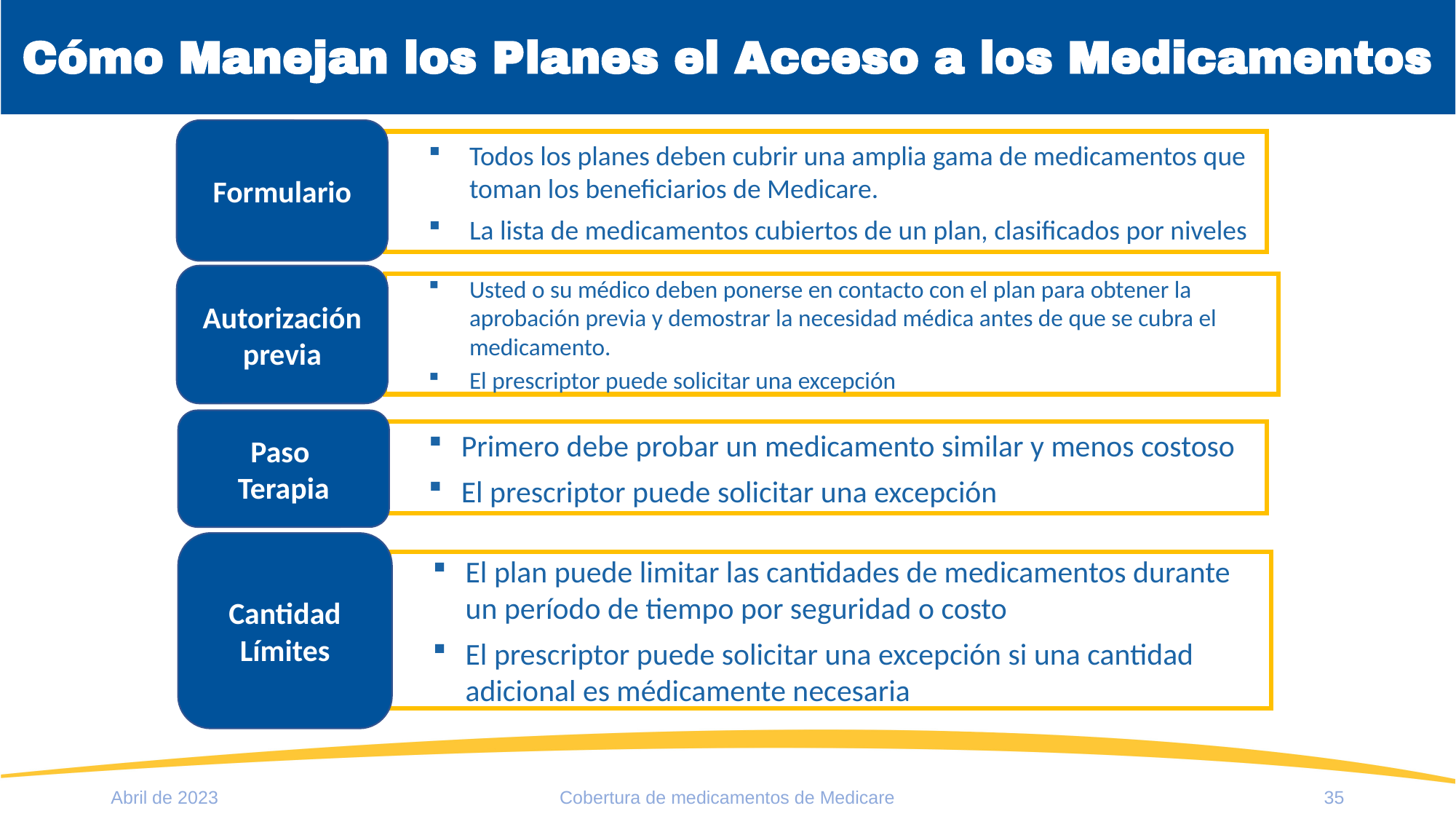

# Cómo Manejan los Planes el Acceso a los Medicamentos
Formulario
Todos los planes deben cubrir una amplia gama de medicamentos que toman los beneficiarios de Medicare.
La lista de medicamentos cubiertos de un plan, clasificados por niveles
Autorización previa
Usted o su médico deben ponerse en contacto con el plan para obtener la aprobación previa y demostrar la necesidad médica antes de que se cubra el medicamento.
El prescriptor puede solicitar una excepción
Paso
Terapia
Primero debe probar un medicamento similar y menos costoso
El prescriptor puede solicitar una excepción
Cantidad
Límites
El plan puede limitar las cantidades de medicamentos durante un período de tiempo por seguridad o costo
El prescriptor puede solicitar una excepción si una cantidad adicional es médicamente necesaria
Abril de 2023
Cobertura de medicamentos de Medicare
35